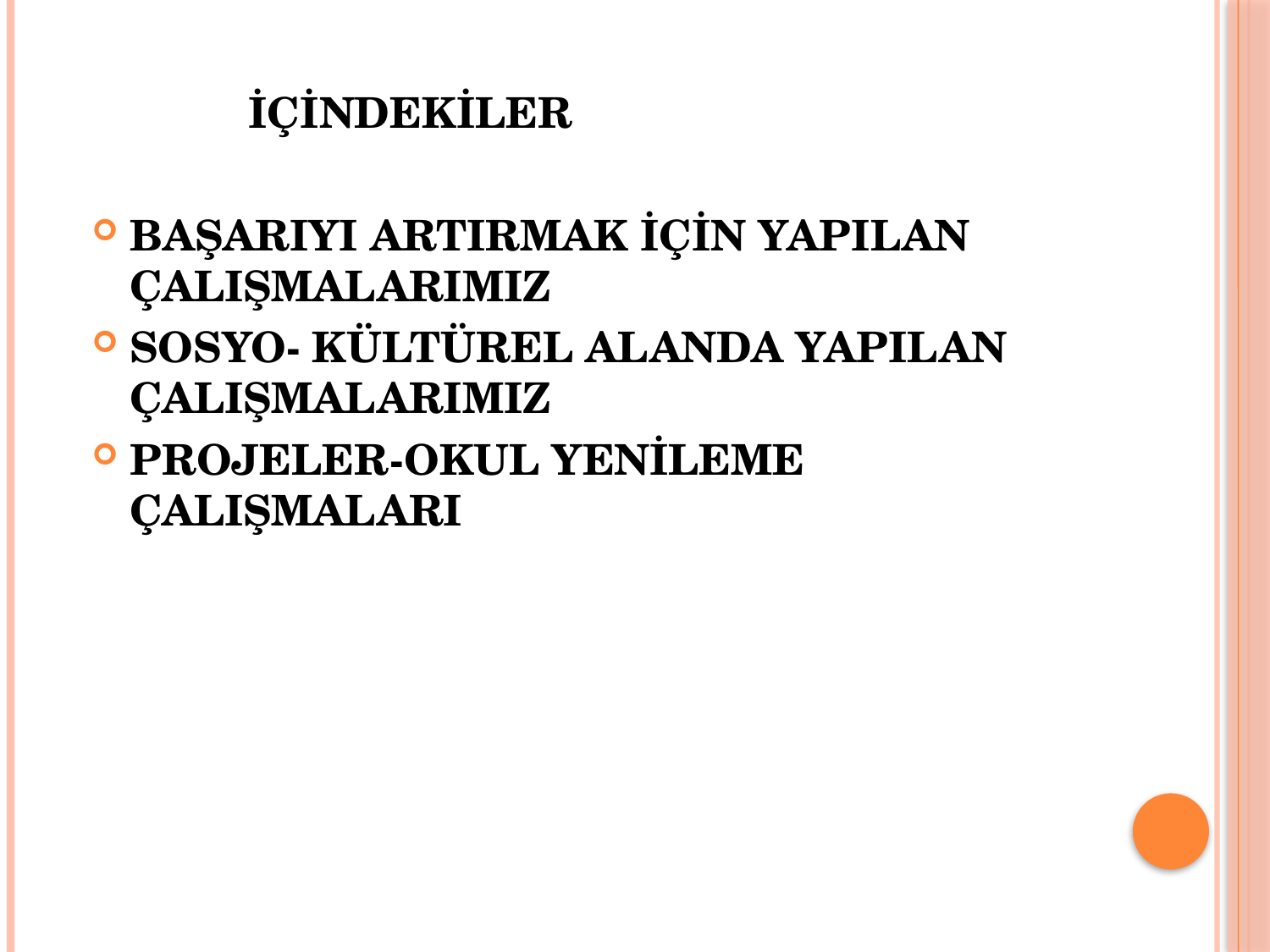

İÇİNDEKİLER

BAŞARIYI ARTIRMAK İÇİN YAPILAN ÇALIŞMALARIMIZ
SOSYO- KÜLTÜREL ALANDA YAPILAN ÇALIŞMALARIMIZ
PROJELER-OKUL YENİLEME ÇALIŞMALARI